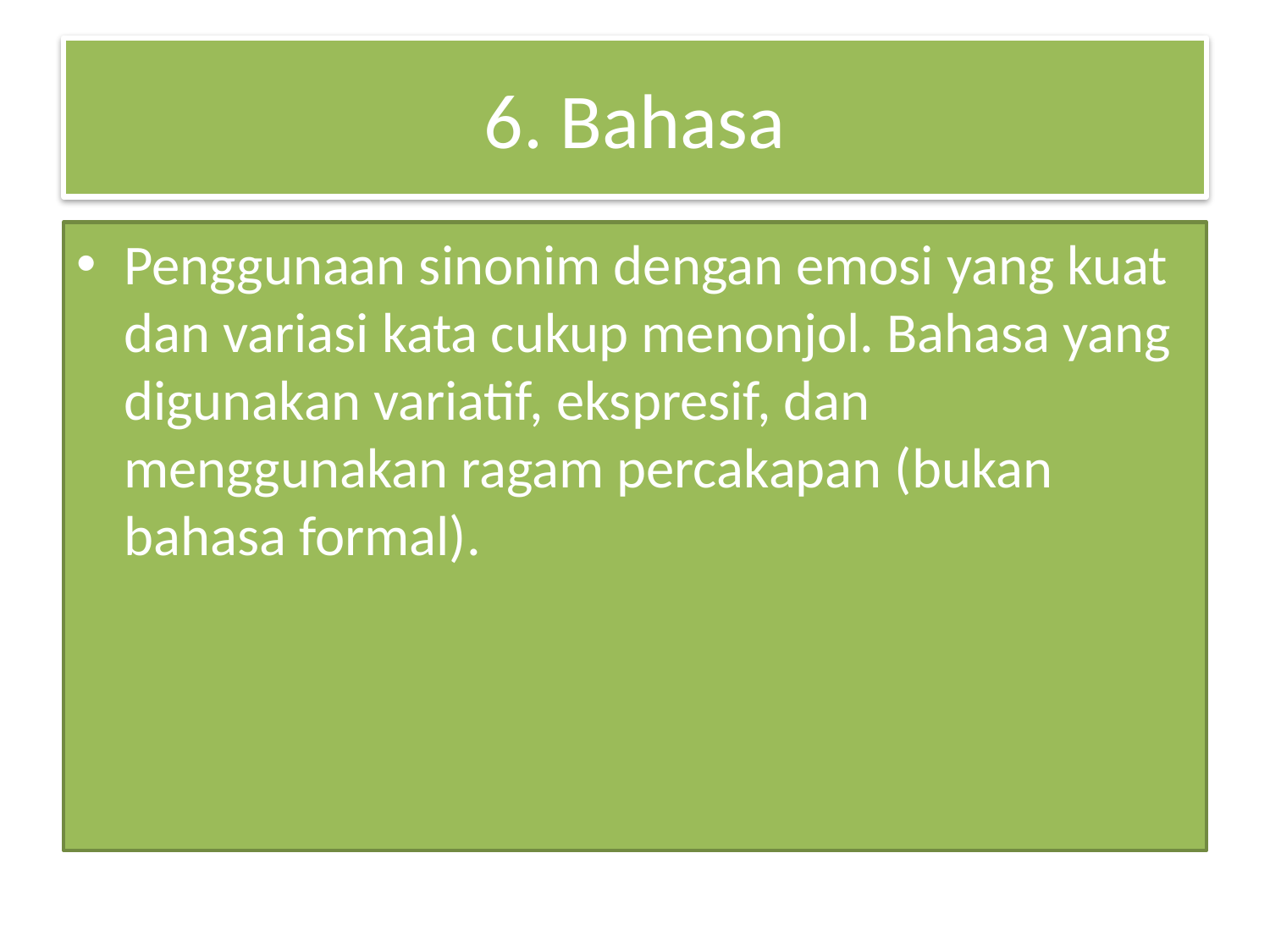

# 6. Bahasa
Penggunaan sinonim dengan emosi yang kuat dan variasi kata cukup menonjol. Bahasa yang digunakan variatif, ekspresif, dan menggunakan ragam percakapan (bukan bahasa formal).